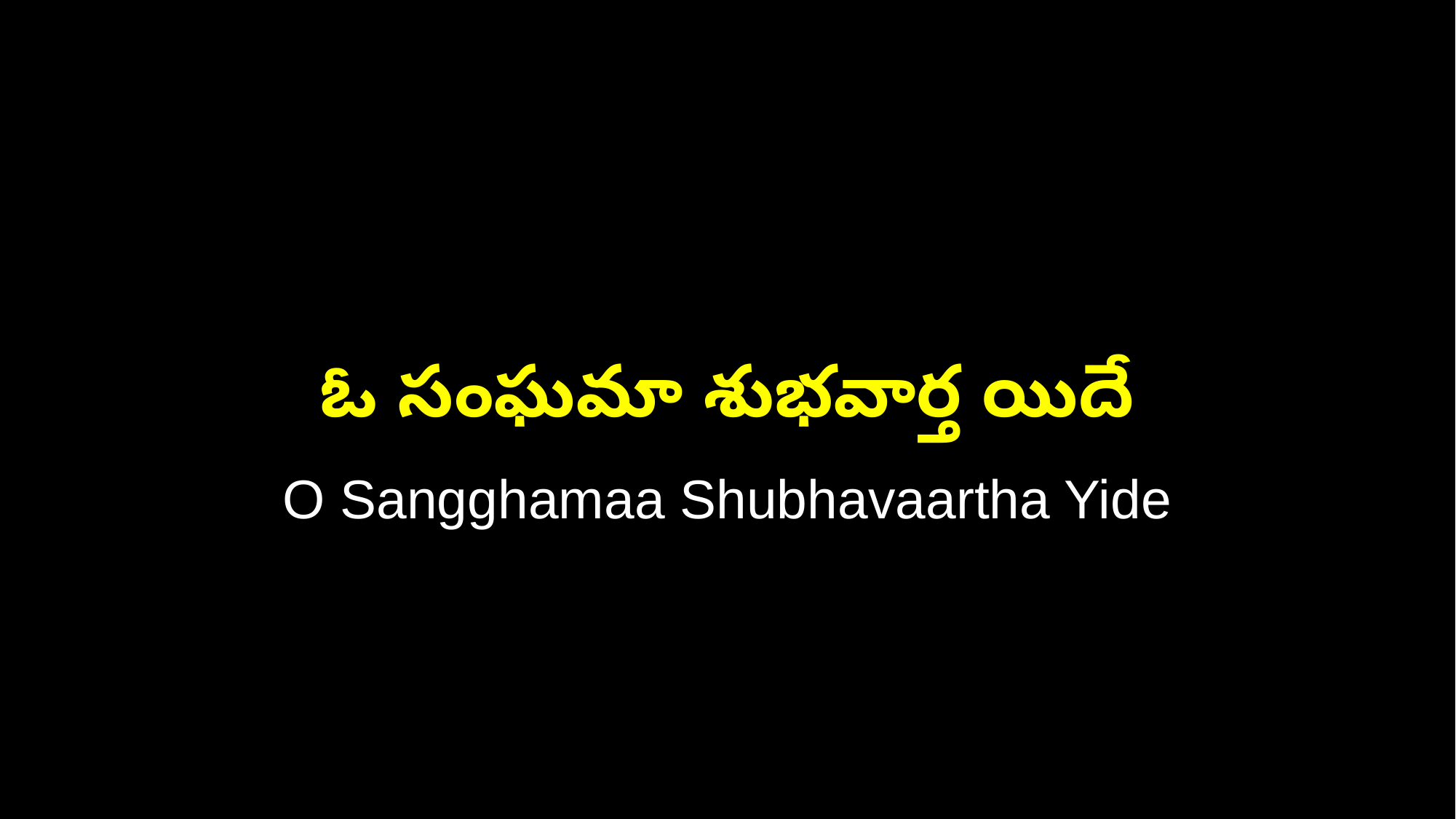

ఓ సంఘమా శుభవార్త యిదే
O Sangghamaa Shubhavaartha Yide